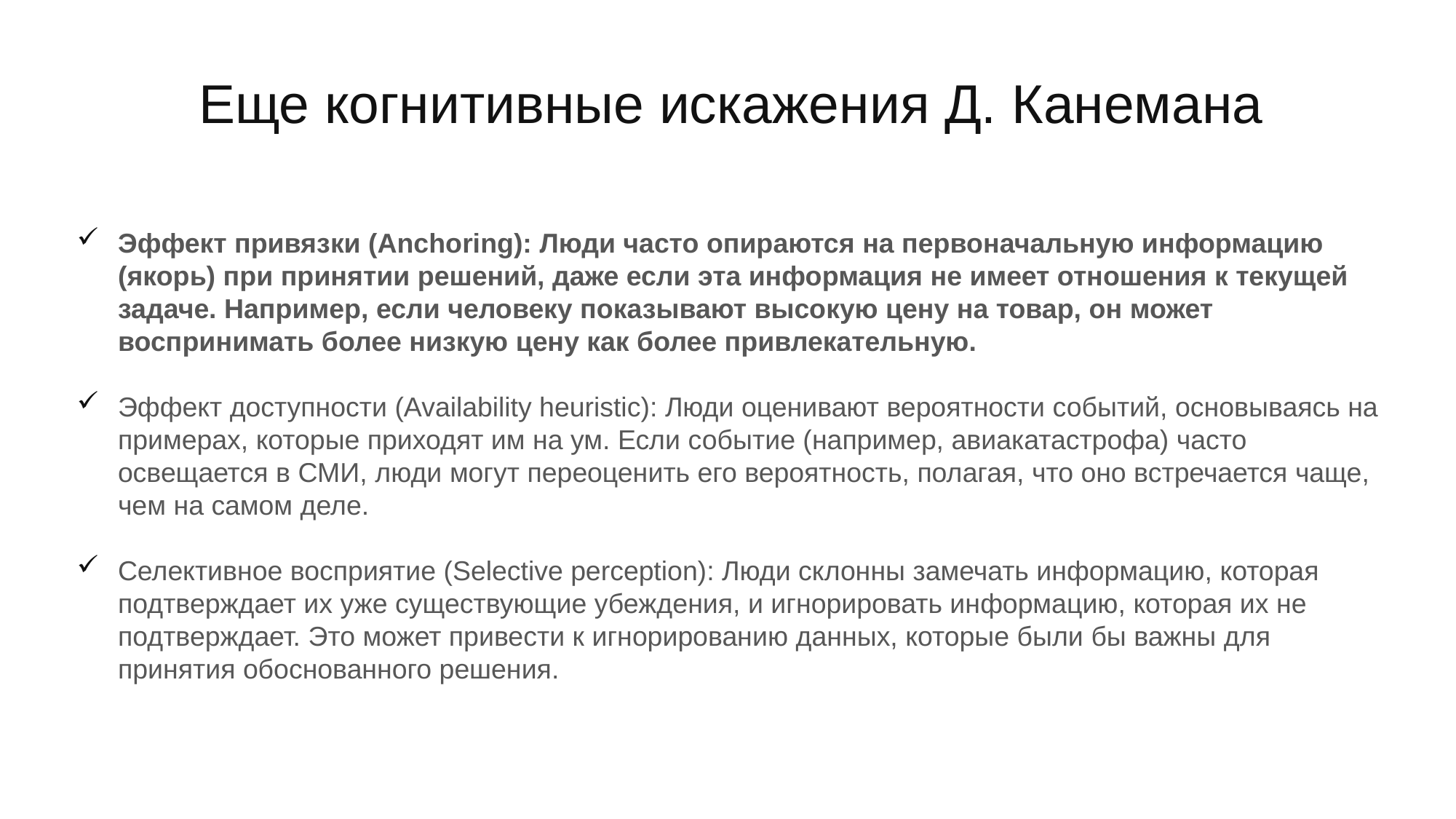

# Еще когнитивные искажения Д. Канемана
Эффект привязки (Anchoring): Люди часто опираются на первоначальную информацию (якорь) при принятии решений, даже если эта информация не имеет отношения к текущей задаче. Например, если человеку показывают высокую цену на товар, он может воспринимать более низкую цену как более привлекательную.

Эффект доступности (Availability heuristic): Люди оценивают вероятности событий, основываясь на примерах, которые приходят им на ум. Если событие (например, авиакатастрофа) часто освещается в СМИ, люди могут переоценить его вероятность, полагая, что оно встречается чаще, чем на самом деле.

Селективное восприятие (Selective perception): Люди склонны замечать информацию, которая подтверждает их уже существующие убеждения, и игнорировать информацию, которая их не подтверждает. Это может привести к игнорированию данных, которые были бы важны для принятия обоснованного решения.